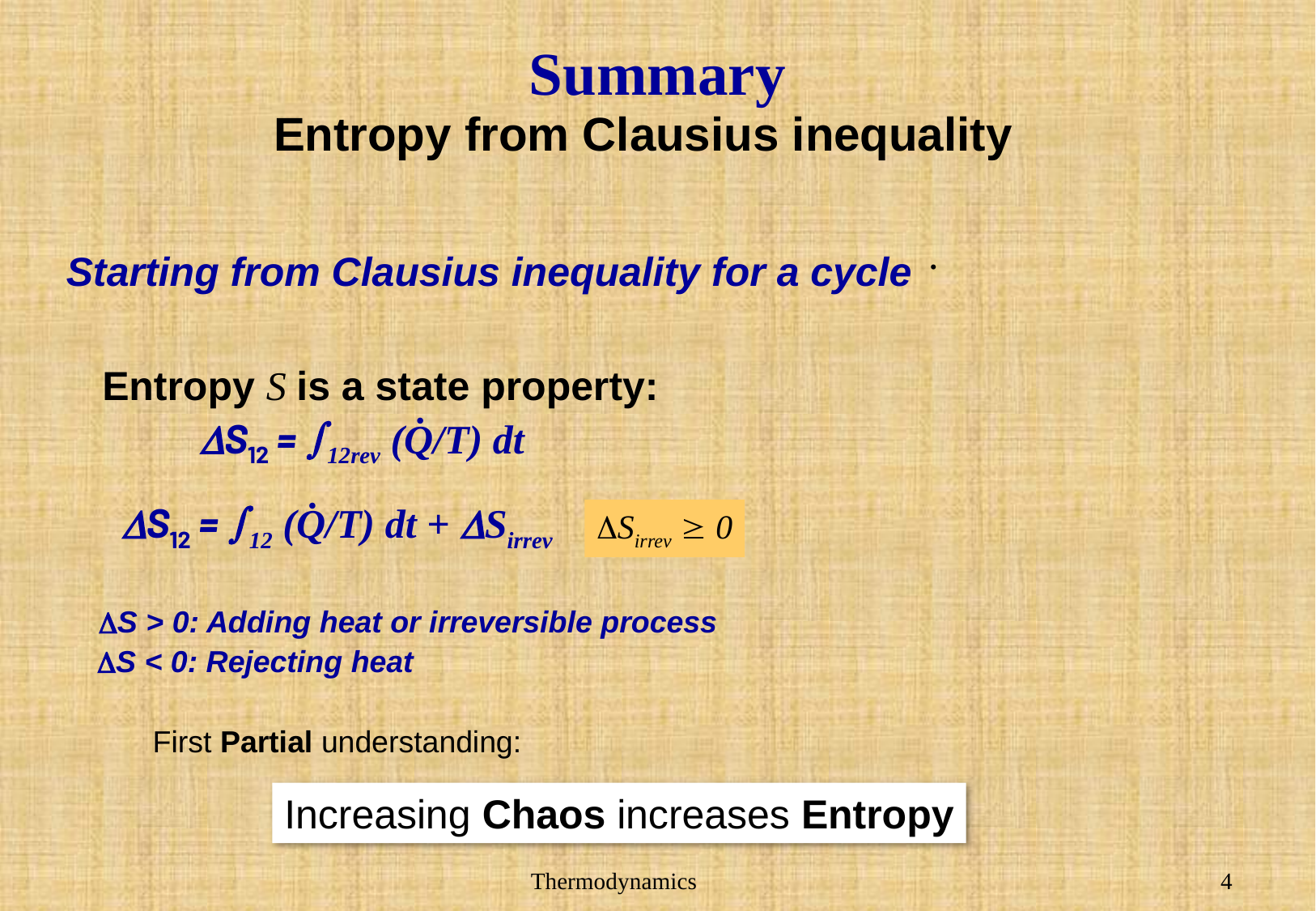

# Summary
Entropy from Clausius inequality
Starting from Clausius inequality for a cycle
·
Entropy S is a state property:
ΔS12 = ∫12rev (Q̇/T) dt
ΔS12 = ∫12 (Q̇/T) dt + ΔSirrev
ΔSirrev ≥ 0
ΔS > 0: Adding heat or irreversible process
ΔS < 0: Rejecting heat
First Partial understanding:
Increasing Chaos increases Entropy